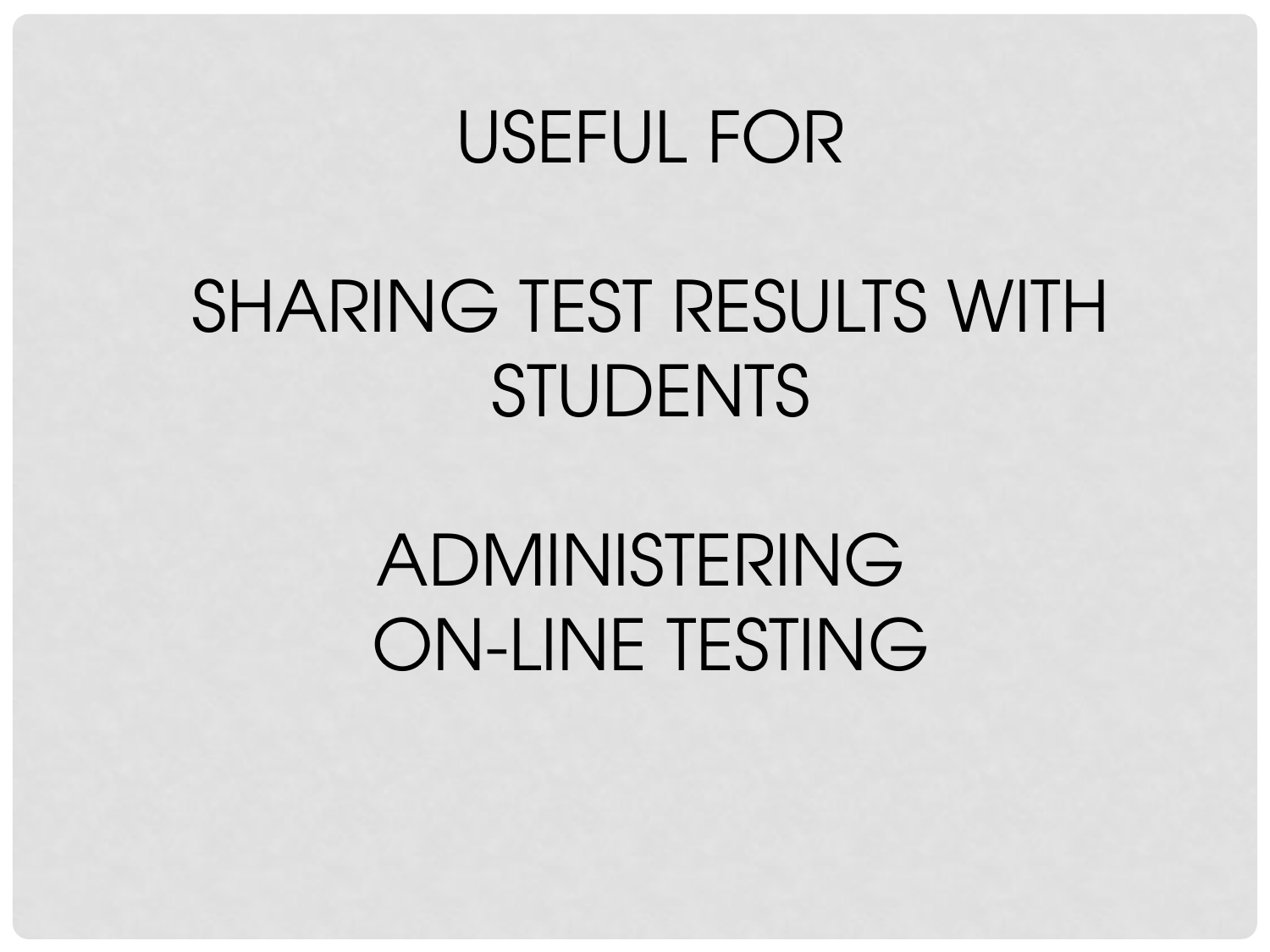

USEFUL FOR

SHARING TEST RESULTS WITH STUDENTS

ADMINISTERING
ON-LINE TESTING